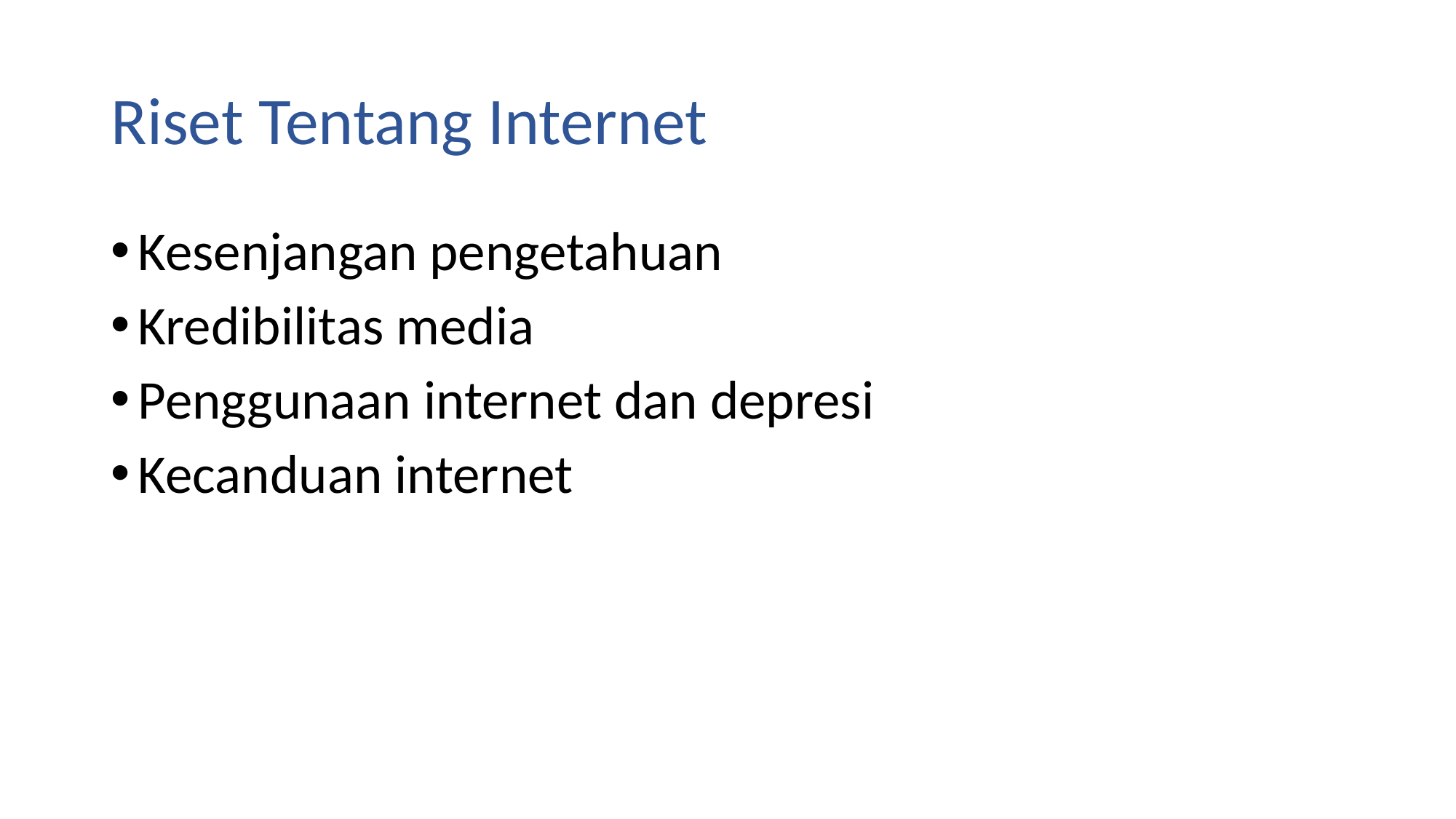

# Riset Tentang Internet
Kesenjangan pengetahuan
Kredibilitas media
Penggunaan internet dan depresi
Kecanduan internet